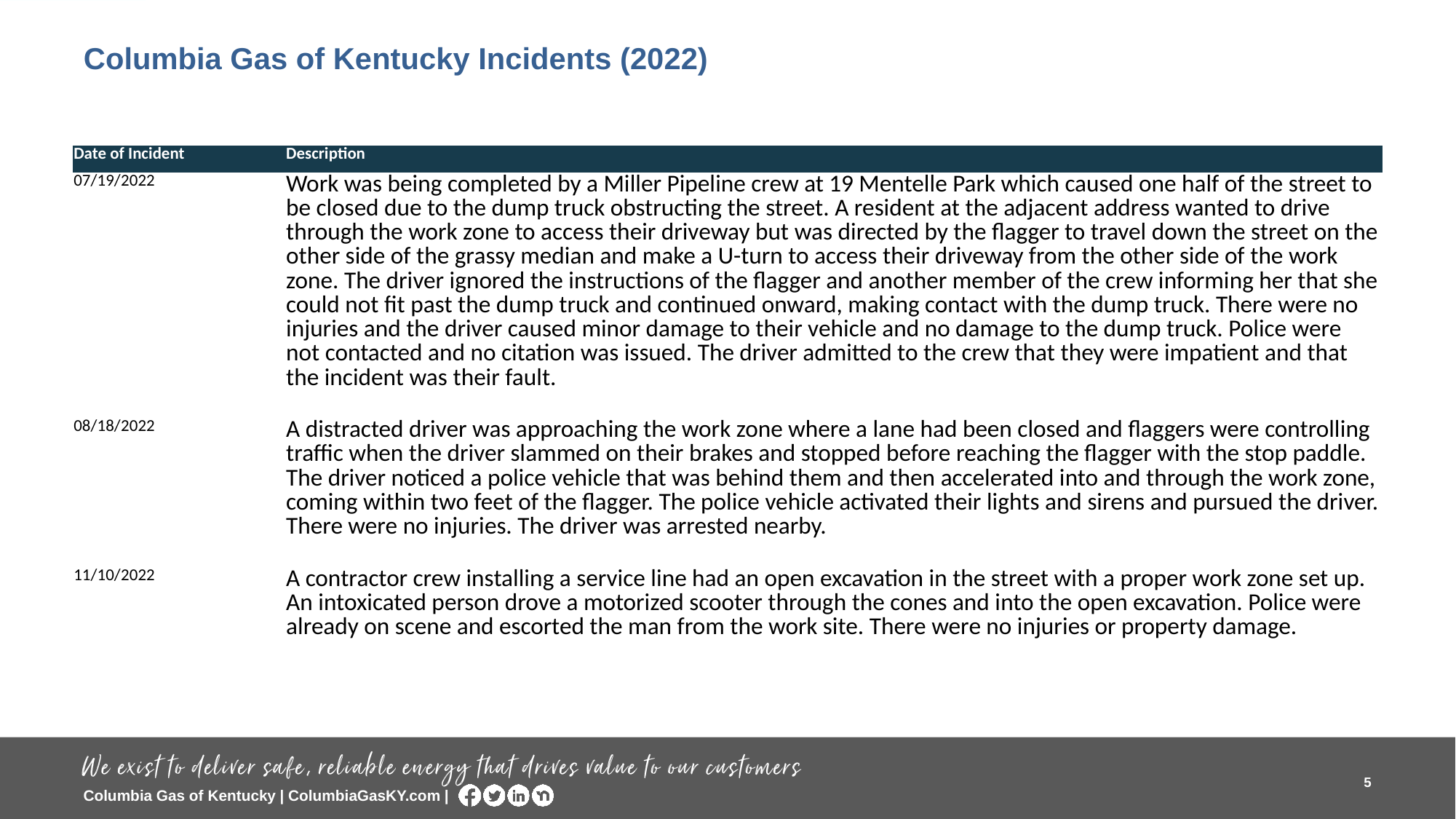

# Columbia Gas of Kentucky Incidents (2022)
| Date of Incident | Description |
| --- | --- |
| 07/19/2022 | Work was being completed by a Miller Pipeline crew at 19 Mentelle Park which caused one half of the street to be closed due to the dump truck obstructing the street. A resident at the adjacent address wanted to drive through the work zone to access their driveway but was directed by the flagger to travel down the street on the other side of the grassy median and make a U-turn to access their driveway from the other side of the work zone. The driver ignored the instructions of the flagger and another member of the crew informing her that she could not fit past the dump truck and continued onward, making contact with the dump truck. There were no injuries and the driver caused minor damage to their vehicle and no damage to the dump truck. Police were not contacted and no citation was issued. The driver admitted to the crew that they were impatient and that the incident was their fault. |
| 08/18/2022 | A distracted driver was approaching the work zone where a lane had been closed and flaggers were controlling traffic when the driver slammed on their brakes and stopped before reaching the flagger with the stop paddle. The driver noticed a police vehicle that was behind them and then accelerated into and through the work zone, coming within two feet of the flagger. The police vehicle activated their lights and sirens and pursued the driver. There were no injuries. The driver was arrested nearby. |
| 11/10/2022 | A contractor crew installing a service line had an open excavation in the street with a proper work zone set up. An intoxicated person drove a motorized scooter through the cones and into the open excavation. Police were already on scene and escorted the man from the work site. There were no injuries or property damage. |
|  |  |
|  |  |
5